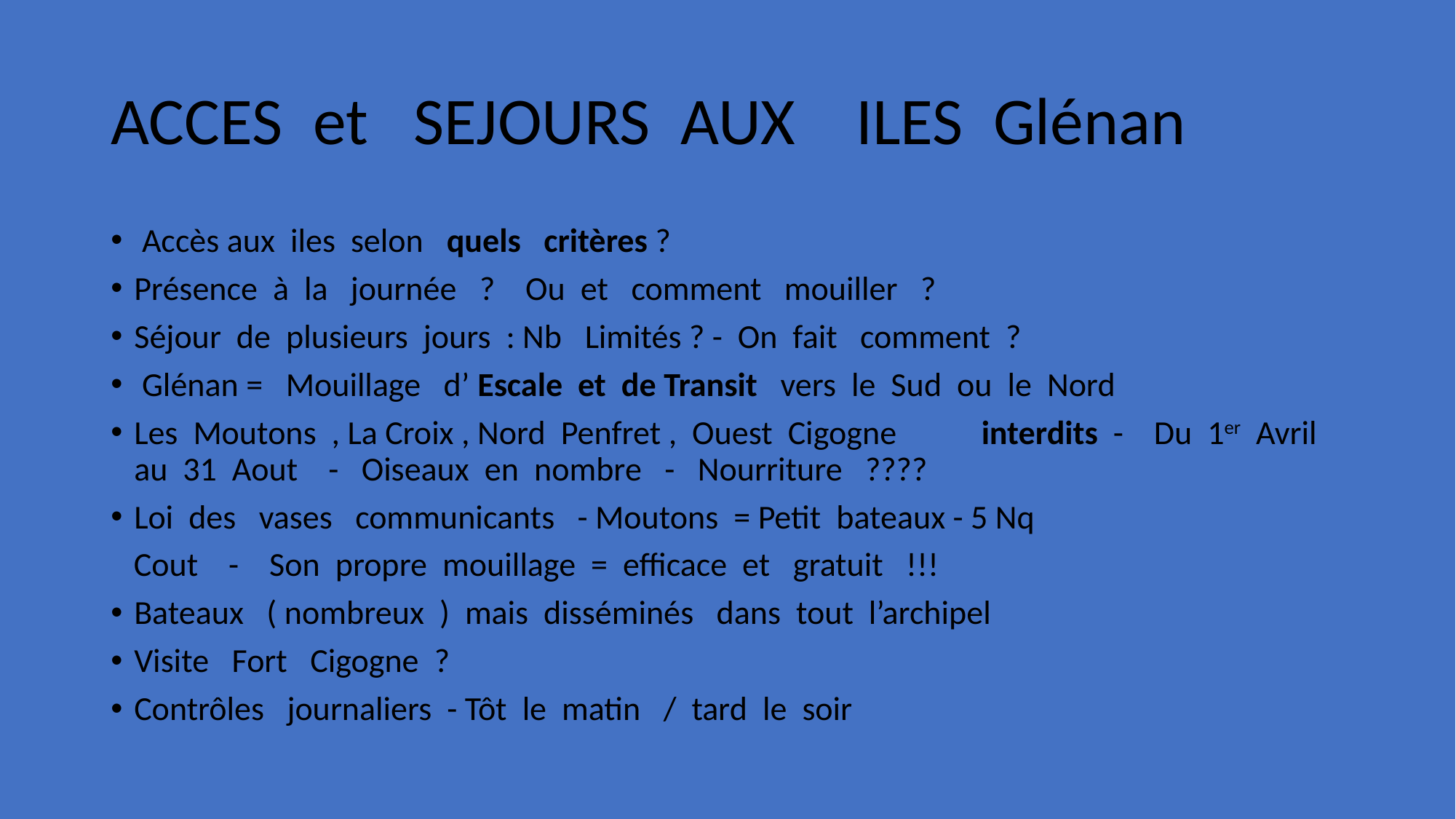

# ACCES  et   SEJOURS  AUX    ILES  Glénan
 Accès aux  iles  selon   quels   critères ?
Présence  à  la   journée   ?    Ou  et   comment   mouiller   ?
Séjour  de  plusieurs  jours  : Nb   Limités ? -  On  fait   comment  ?
 Glénan =   Mouillage   d’ Escale  et  de Transit   vers  le  Sud  ou  le  Nord
Les  Moutons  , La Croix , Nord  Penfret ,  Ouest  Cigogne           interdits  -    Du  1er  Avril   au  31  Aout    -   Oiseaux  en  nombre   -   Nourriture   ????
Loi  des   vases   communicants   - Moutons  = Petit  bateaux - 5 Nq
   Cout    -    Son  propre  mouillage  =  efficace  et   gratuit   !!!
Bateaux   ( nombreux  )  mais  disséminés   dans  tout  l’archipel
Visite   Fort   Cigogne  ?
Contrôles   journaliers  - Tôt  le  matin   /  tard  le  soir